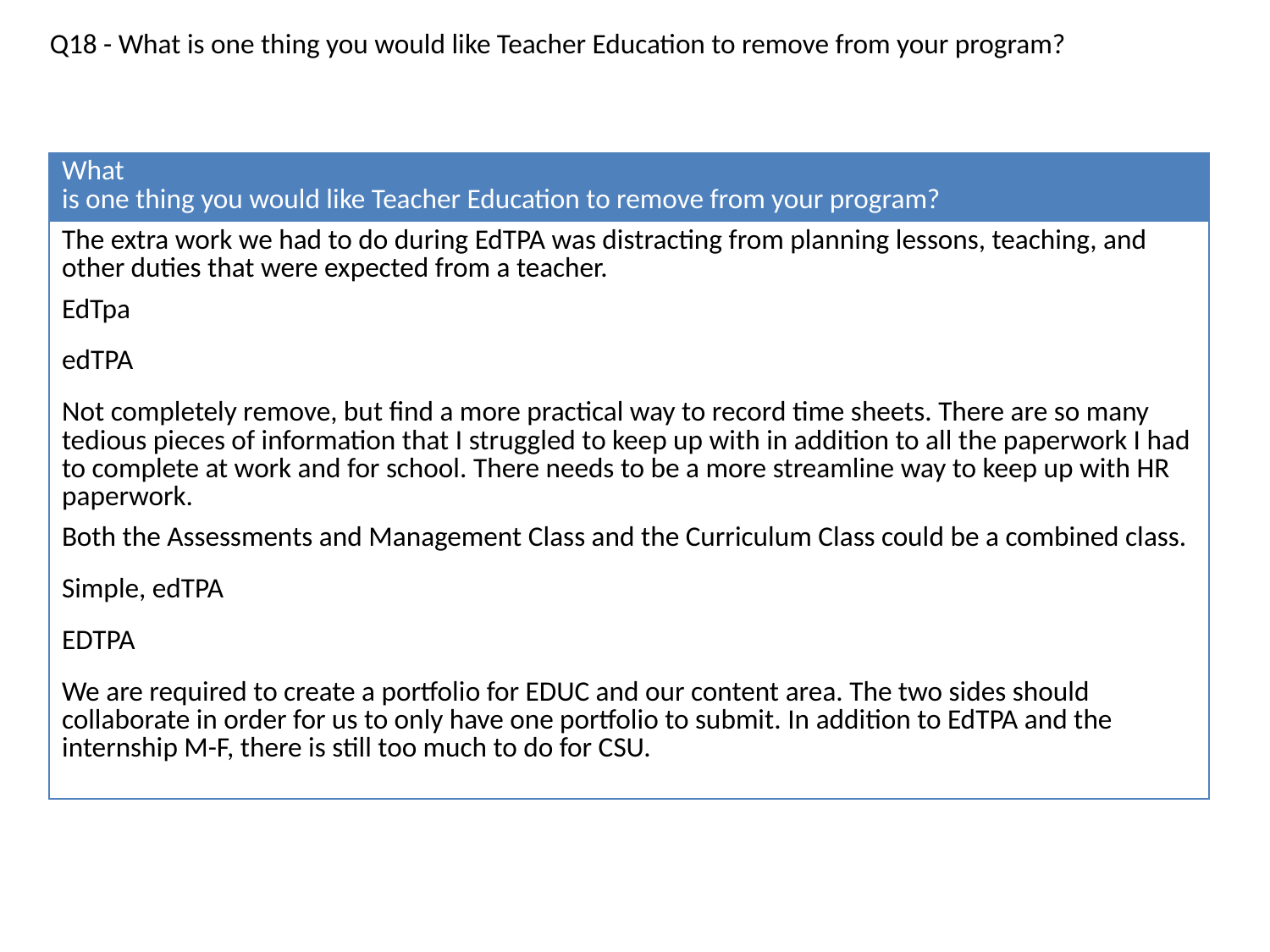

Q18 - What is one thing you would like Teacher Education to remove from your program?
| What is one thing you would like Teacher Education to remove from your program? |
| --- |
| The extra work we had to do during EdTPA was distracting from planning lessons, teaching, and other duties that were expected from a teacher. |
| EdTpa |
| edTPA |
| Not completely remove, but find a more practical way to record time sheets. There are so many tedious pieces of information that I struggled to keep up with in addition to all the paperwork I had to complete at work and for school. There needs to be a more streamline way to keep up with HR paperwork. |
| Both the Assessments and Management Class and the Curriculum Class could be a combined class. |
| Simple, edTPA |
| EDTPA |
| We are required to create a portfolio for EDUC and our content area. The two sides should collaborate in order for us to only have one portfolio to submit. In addition to EdTPA and the internship M-F, there is still too much to do for CSU. |